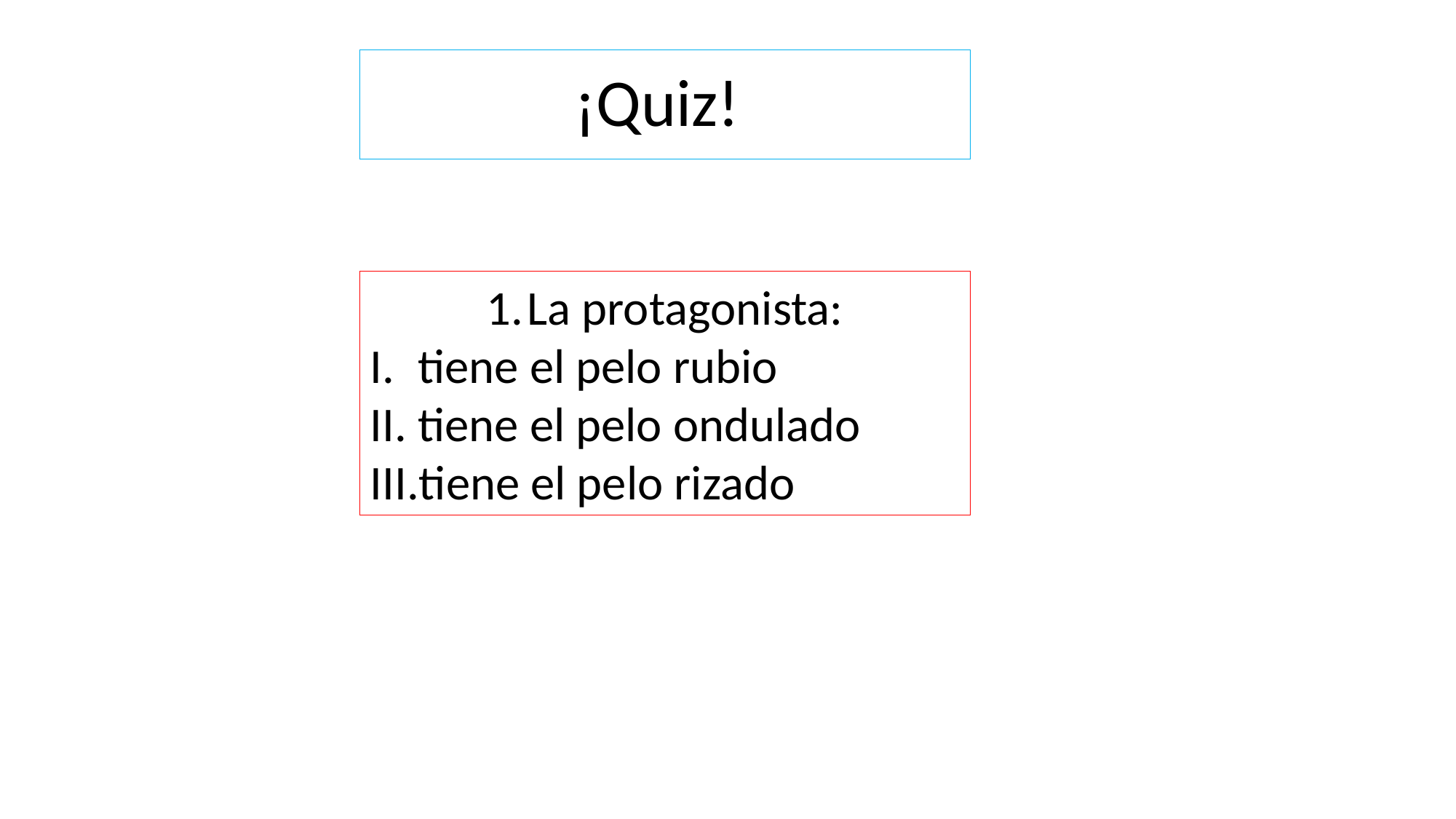

# ¡Quiz!
La protagonista:
tiene el pelo rubio
tiene el pelo ondulado
tiene el pelo rizado